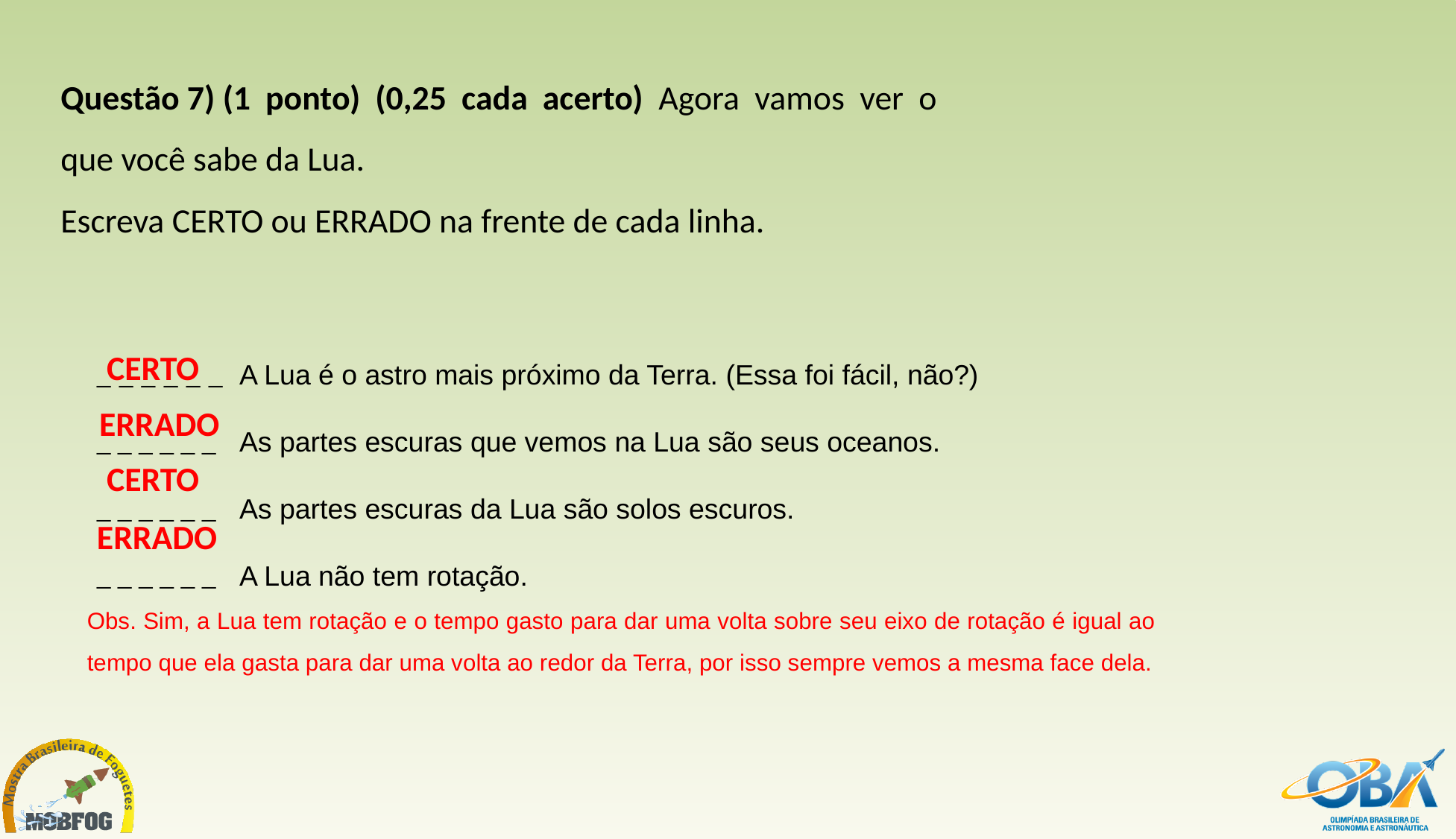

Questão 7) (1 ponto) (0,25 cada acerto) Agora vamos ver o que você sabe da Lua.
Escreva CERTO ou ERRADO na frente de cada linha.
| \_ \_ \_ \_ \_ \_ | A Lua é o astro mais próximo da Terra. (Essa foi fácil, não?) |
| --- | --- |
| \_ \_ \_ \_ \_ \_ | As partes escuras que vemos na Lua são seus oceanos. |
| \_ \_ \_ \_ \_ \_ | As partes escuras da Lua são solos escuros. |
| \_ \_ \_ \_ \_ \_ | A Lua não tem rotação. |
CERTO
ERRADO
CERTO
ERRADO
Obs. Sim, a Lua tem rotação e o tempo gasto para dar uma volta sobre seu eixo de rotação é igual ao tempo que ela gasta para dar uma volta ao redor da Terra, por isso sempre vemos a mesma face dela.